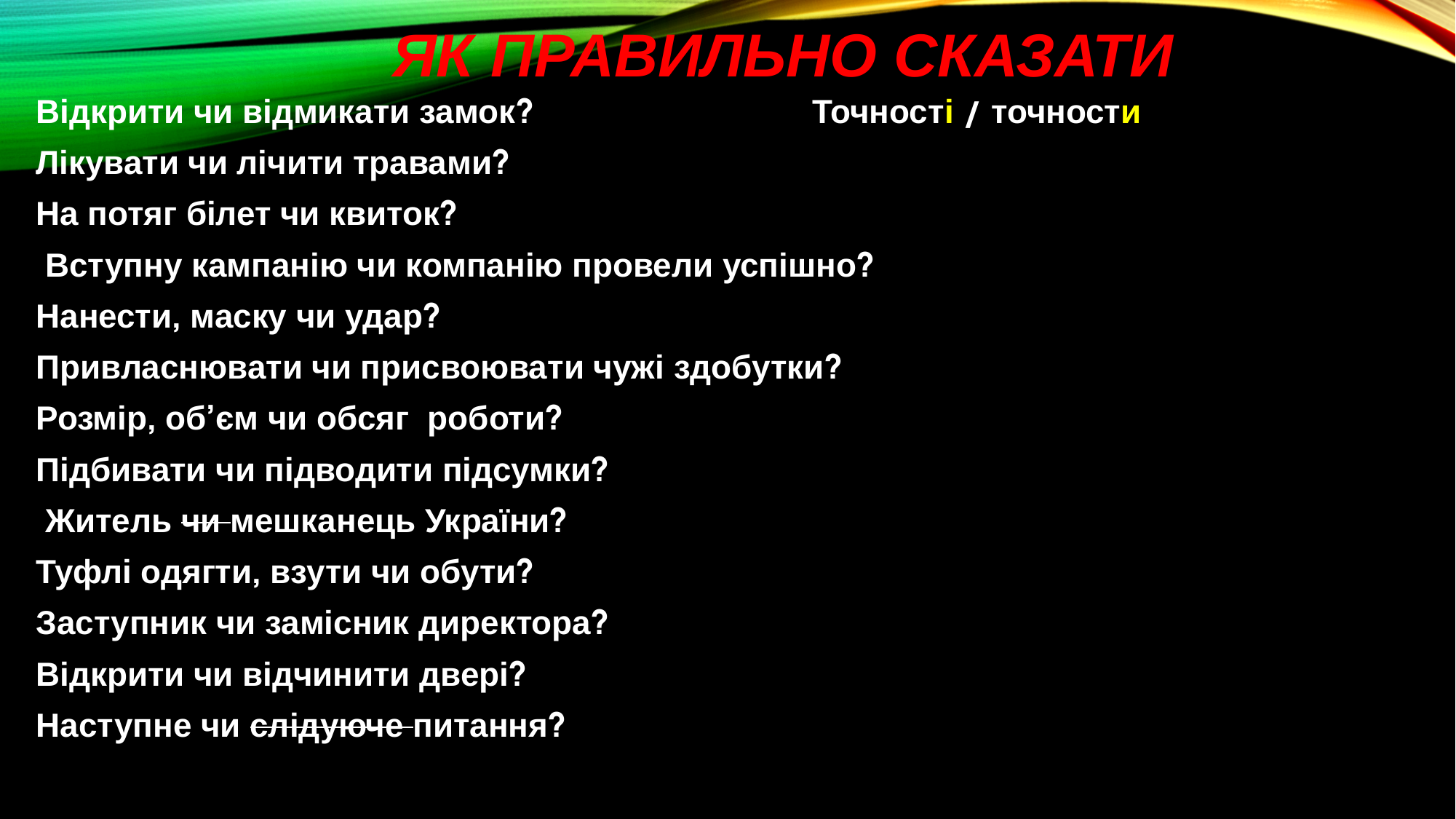

# як правильно сказати
Відкрити чи відмикати замок?                              Точності / точности
Лікувати чи лічити травами?
На потяг білет чи квиток?
 Вступну кампанію чи компанію провели успішно?
Нанести, маску чи удар?
Привласнювати чи присвоювати чужі здобутки?
Розмір, об’єм чи обсяг  роботи?
Підбивати чи підводити підсумки?
 Житель чи мешканець України?
Туфлі одягти, взути чи обути?
Заступник чи замісник директора?
Відкрити чи відчинити двері?
Наступне чи слідуюче питання?